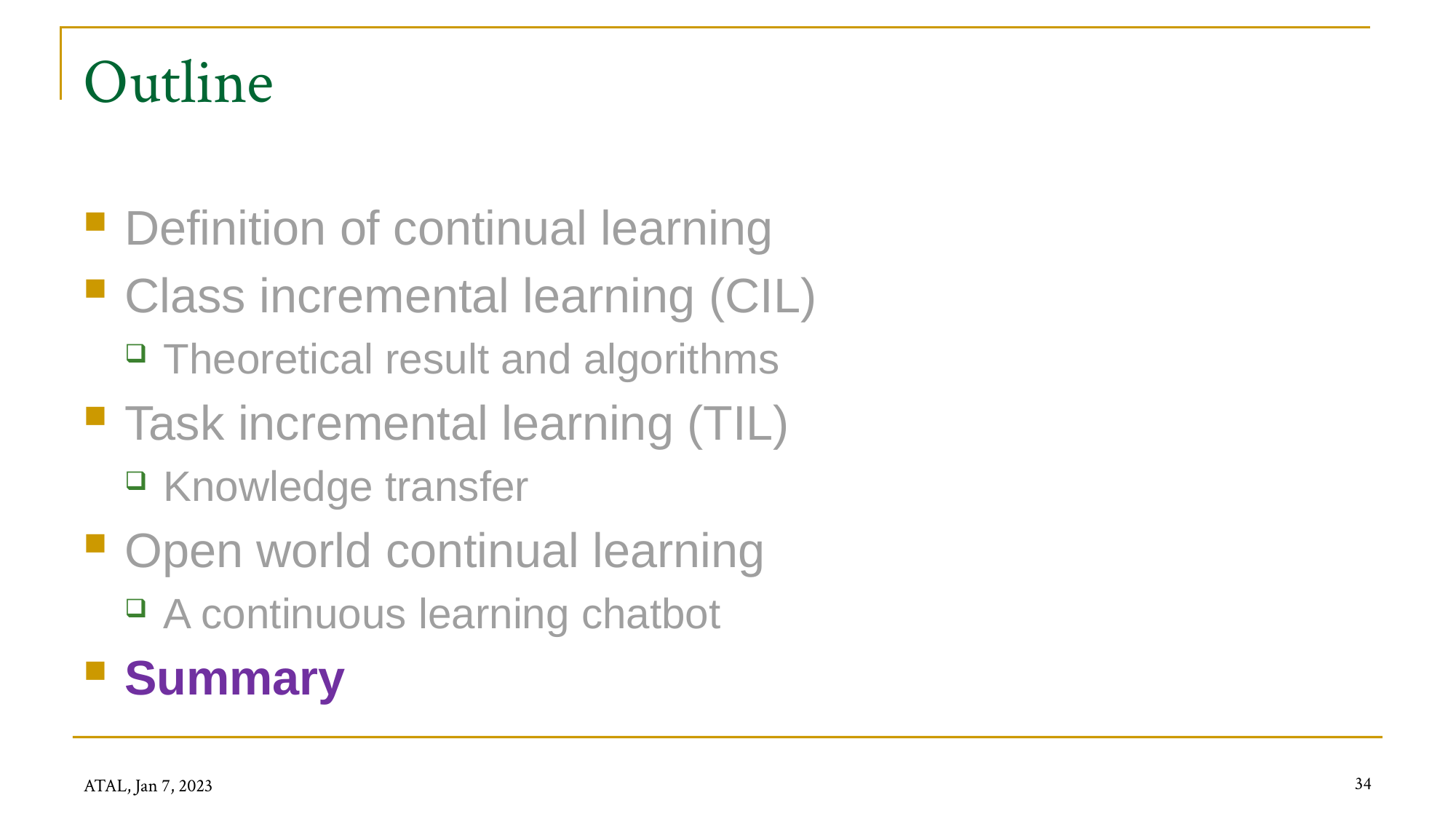

# Outline
Definition of continual learning
Class incremental learning (CIL)
Theoretical result and algorithms
Task incremental learning (TIL)
Knowledge transfer
Open world continual learning
A continuous learning chatbot
Summary

34
ATAL, Jan 7, 2023